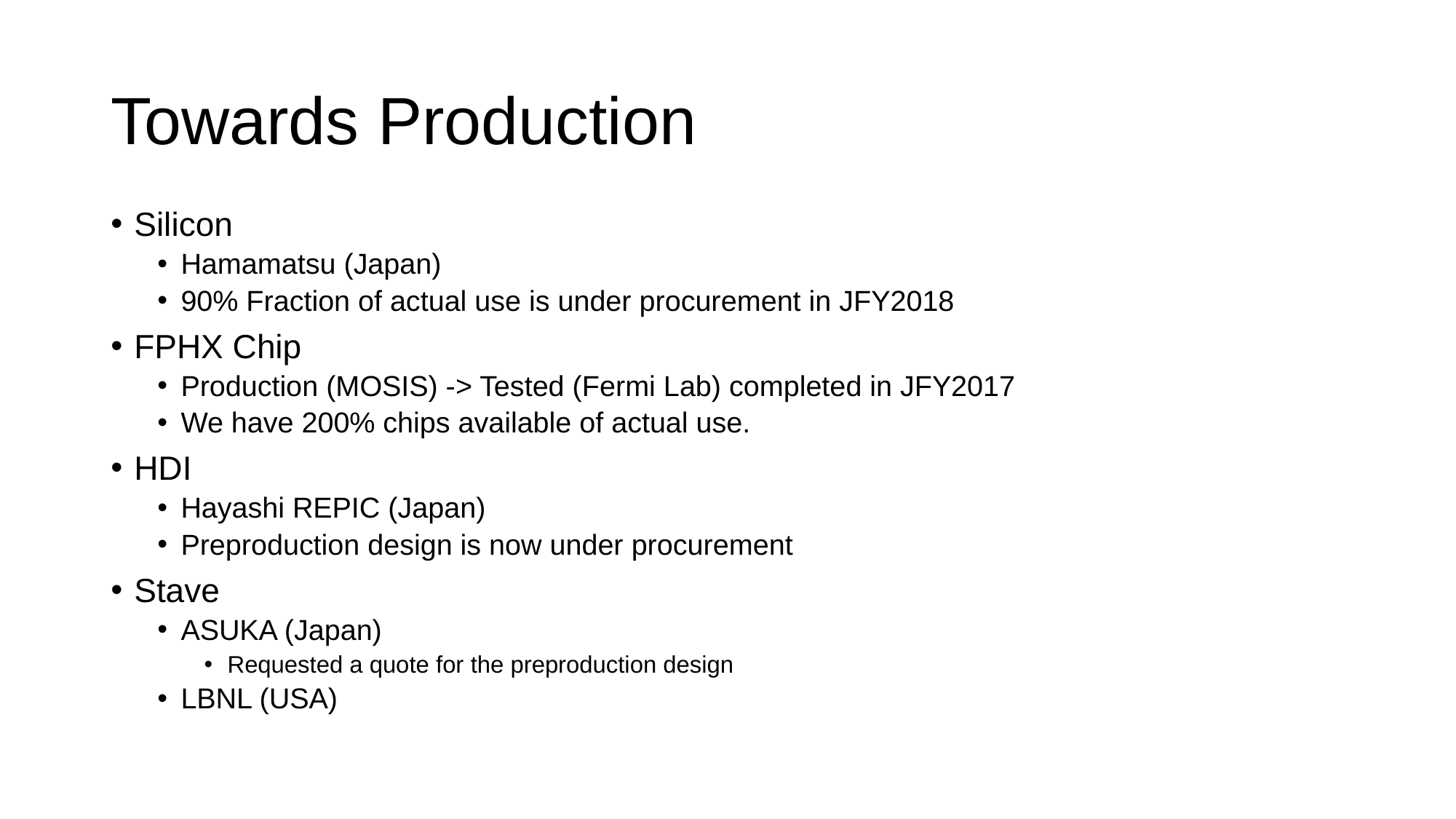

# Towards Production
Silicon
Hamamatsu (Japan)
90% Fraction of actual use is under procurement in JFY2018
FPHX Chip
Production (MOSIS) -> Tested (Fermi Lab) completed in JFY2017
We have 200% chips available of actual use.
HDI
Hayashi REPIC (Japan)
Preproduction design is now under procurement
Stave
ASUKA (Japan)
Requested a quote for the preproduction design
LBNL (USA)